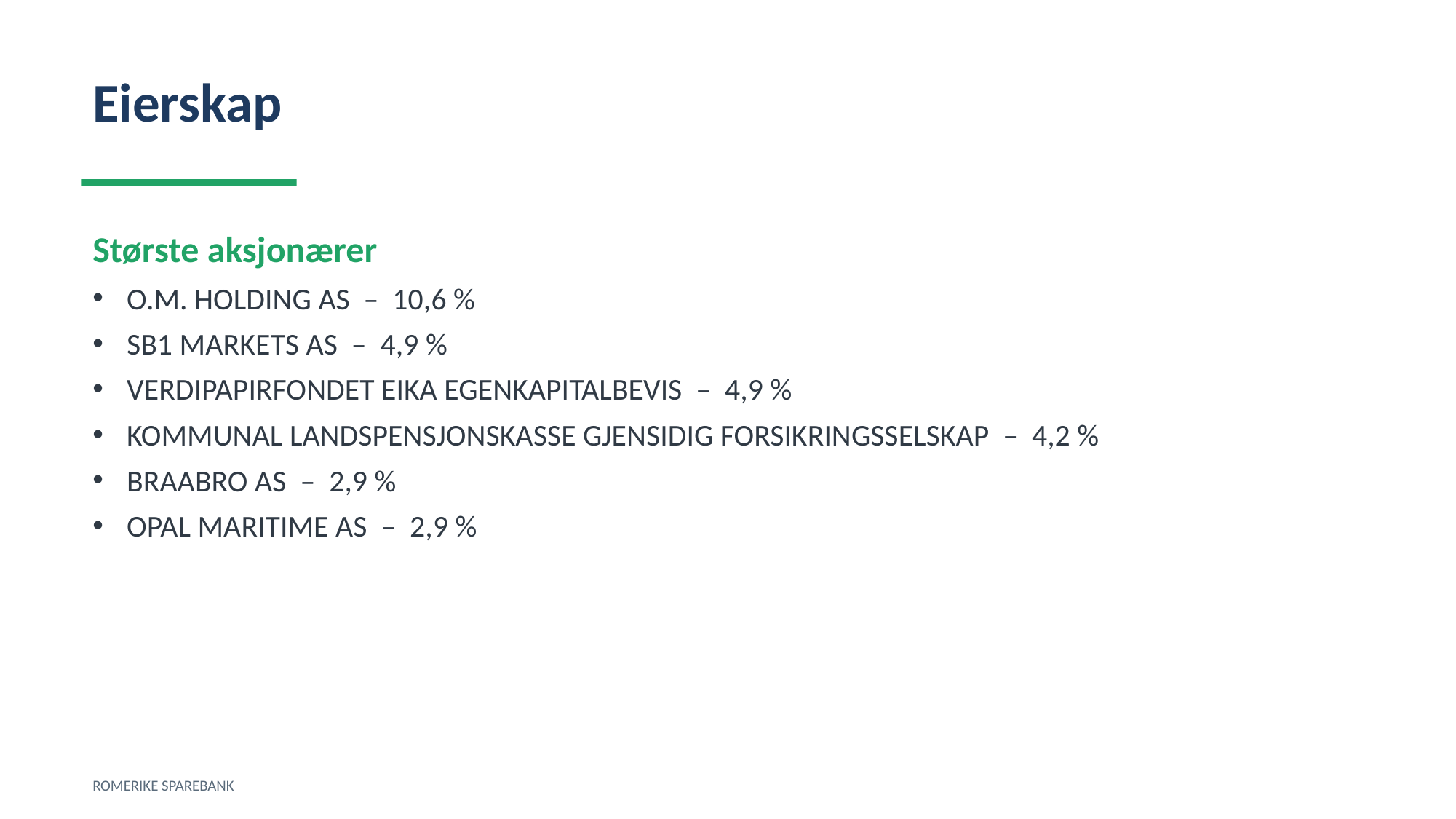

Eierskap

Største aksjonærer
O.M. HOLDING AS  –  10,6 %
SB1 MARKETS AS  –  4,9 %
VERDIPAPIRFONDET EIKA EGENKAPITALBEVIS  –  4,9 %
KOMMUNAL LANDSPENSJONSKASSE GJENSIDIG FORSIKRINGSSELSKAP  –  4,2 %
BRAABRO AS  –  2,9 %
OPAL MARITIME AS  –  2,9 %
ROMERIKE SPAREBANK